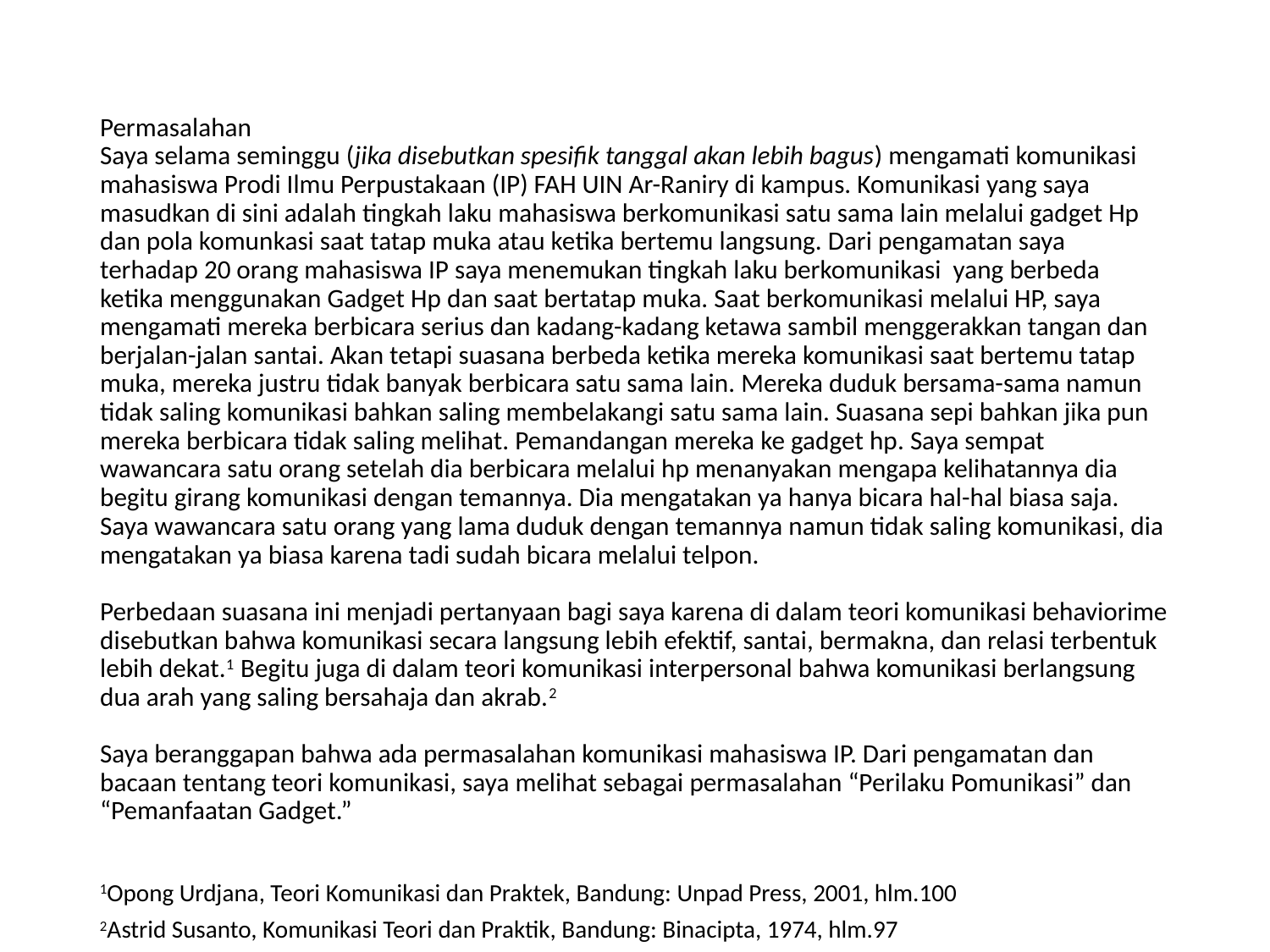

# Permasalahan Saya selama seminggu (jika disebutkan spesifik tanggal akan lebih bagus) mengamati komunikasi mahasiswa Prodi Ilmu Perpustakaan (IP) FAH UIN Ar-Raniry di kampus. Komunikasi yang saya masudkan di sini adalah tingkah laku mahasiswa berkomunikasi satu sama lain melalui gadget Hp dan pola komunkasi saat tatap muka atau ketika bertemu langsung. Dari pengamatan saya terhadap 20 orang mahasiswa IP saya menemukan tingkah laku berkomunikasi  yang berbeda ketika menggunakan Gadget Hp dan saat bertatap muka. Saat berkomunikasi melalui HP, saya mengamati mereka berbicara serius dan kadang-kadang ketawa sambil menggerakkan tangan dan berjalan-jalan santai. Akan tetapi suasana berbeda ketika mereka komunikasi saat bertemu tatap muka, mereka justru tidak banyak berbicara satu sama lain. Mereka duduk bersama-sama namun tidak saling komunikasi bahkan saling membelakangi satu sama lain. Suasana sepi bahkan jika pun mereka berbicara tidak saling melihat. Pemandangan mereka ke gadget hp. Saya sempat wawancara satu orang setelah dia berbicara melalui hp menanyakan mengapa kelihatannya dia begitu girang komunikasi dengan temannya. Dia mengatakan ya hanya bicara hal-hal biasa saja. Saya wawancara satu orang yang lama duduk dengan temannya namun tidak saling komunikasi, dia mengatakan ya biasa karena tadi sudah bicara melalui telpon. Perbedaan suasana ini menjadi pertanyaan bagi saya karena di dalam teori komunikasi behaviorime disebutkan bahwa komunikasi secara langsung lebih efektif, santai, bermakna, dan relasi terbentuk lebih dekat.1  Begitu juga di dalam teori komunikasi interpersonal bahwa komunikasi berlangsung dua arah yang saling bersahaja dan akrab.2 Saya beranggapan bahwa ada permasalahan komunikasi mahasiswa IP. Dari pengamatan dan bacaan tentang teori komunikasi, saya melihat sebagai permasalahan “Perilaku Pomunikasi” dan “Pemanfaatan Gadget.”
1Opong Urdjana, Teori Komunikasi dan Praktek, Bandung: Unpad Press, 2001, hlm.100
2Astrid Susanto, Komunikasi Teori dan Praktik, Bandung: Binacipta, 1974, hlm.97